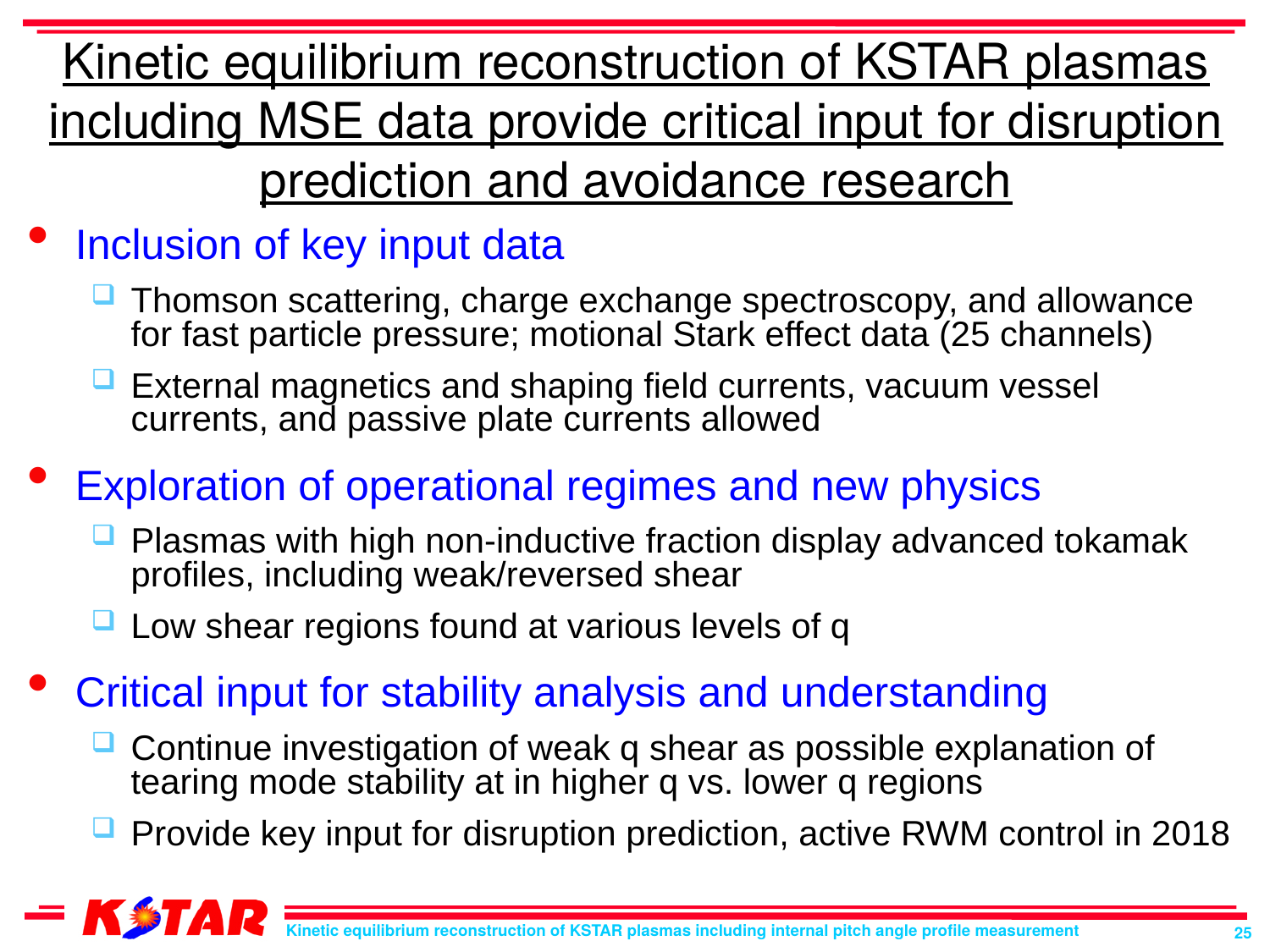

# Kinetic equilibrium reconstruction of KSTAR plasmas including MSE data provide critical input for disruption prediction and avoidance research
Inclusion of key input data
Thomson scattering, charge exchange spectroscopy, and allowance for fast particle pressure; motional Stark effect data (25 channels)
External magnetics and shaping field currents, vacuum vessel currents, and passive plate currents allowed
Exploration of operational regimes and new physics
Plasmas with high non-inductive fraction display advanced tokamak profiles, including weak/reversed shear
Low shear regions found at various levels of q
Critical input for stability analysis and understanding
Continue investigation of weak q shear as possible explanation of tearing mode stability at in higher q vs. lower q regions
Provide key input for disruption prediction, active RWM control in 2018